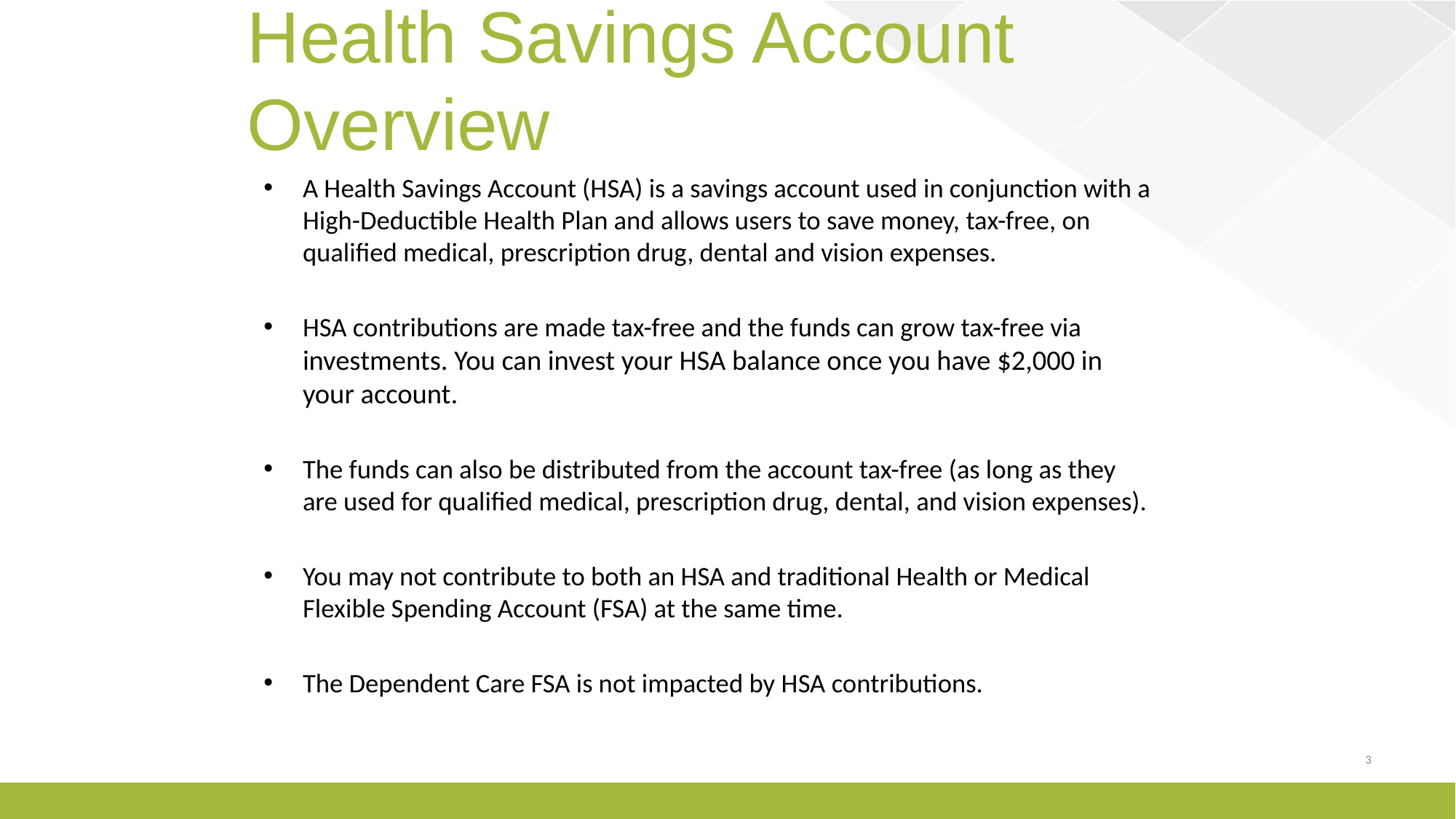

# Health Savings Account Overview
A Health Savings Account (HSA) is a savings account used in conjunction with a High-Deductible Health Plan and allows users to save money, tax-free, on qualified medical, prescription drug, dental and vision expenses.

HSA contributions are made tax-free and the funds can grow tax-free via investments. You can invest your HSA balance once you have $2,000 in your account.

The funds can also be distributed from the account tax-free (as long as they are used for qualified medical, prescription drug, dental, and vision expenses).

You may not contribute to both an HSA and traditional Health or Medical Flexible Spending Account (FSA) at the same time.

The Dependent Care FSA is not impacted by HSA contributions.

3